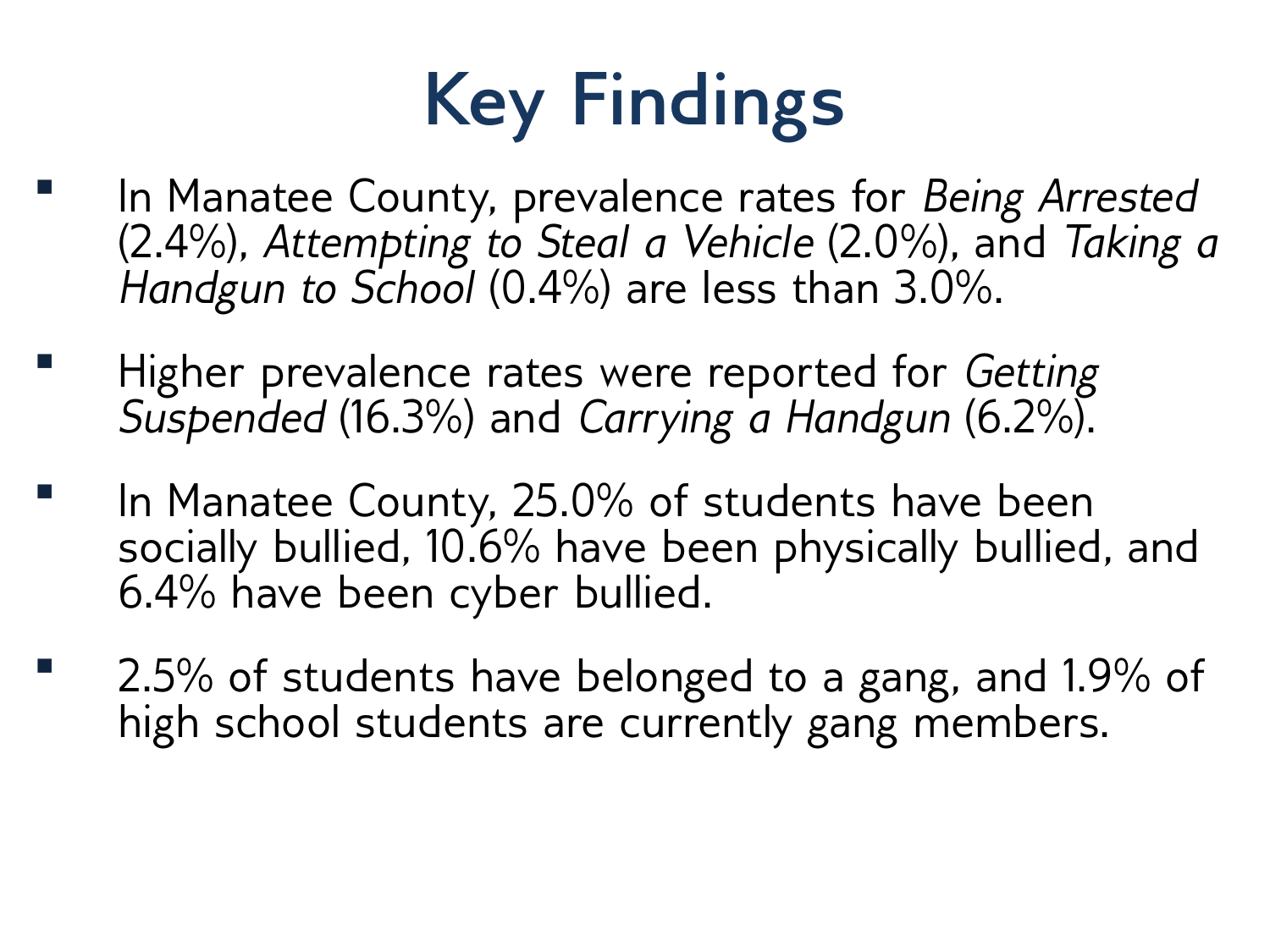

Key Findings
In Manatee County, prevalence rates for Being Arrested (2.4%), Attempting to Steal a Vehicle (2.0%), and Taking a Handgun to School (0.4%) are less than 3.0%.
Higher prevalence rates were reported for Getting Suspended (16.3%) and Carrying a Handgun (6.2%).
In Manatee County, 25.0% of students have been socially bullied, 10.6% have been physically bullied, and 6.4% have been cyber bullied.
2.5% of students have belonged to a gang, and 1.9% of high school students are currently gang members.